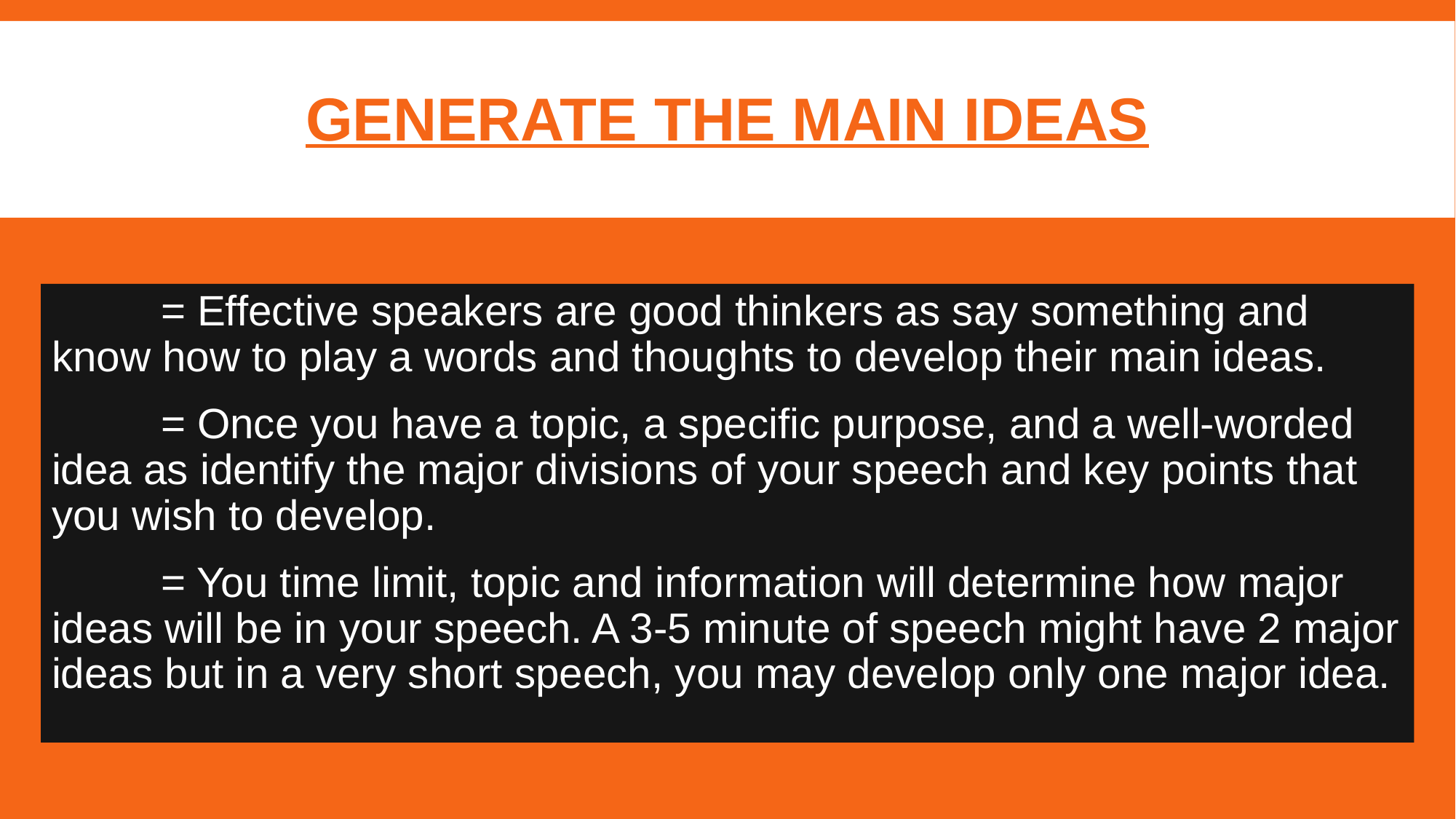

# Generate the main ideas

	= Effective speakers are good thinkers as say something and know how to play a words and thoughts to develop their main ideas.
	= Once you have a topic, a specific purpose, and a well-worded idea as identify the major divisions of your speech and key points that you wish to develop.
	= You time limit, topic and information will determine how major ideas will be in your speech. A 3-5 minute of speech might have 2 major ideas but in a very short speech, you may develop only one major idea.